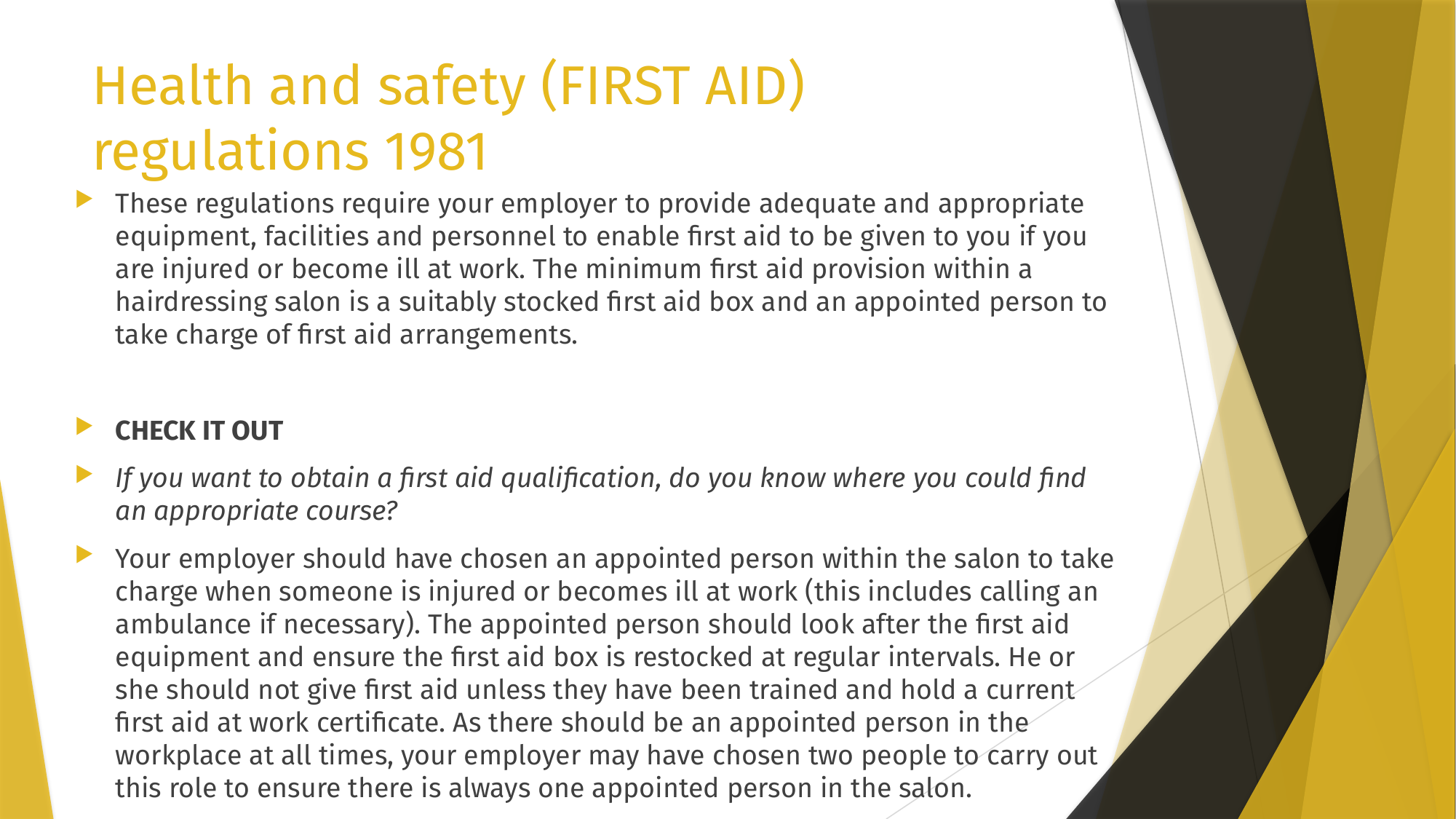

# Health and safety (FIRST AID) regulations 1981
These regulations require your employer to provide adequate and appropriate equipment, facilities and personnel to enable first aid to be given to you if you are injured or become ill at work. The minimum first aid provision within a hairdressing salon is a suitably stocked first aid box and an appointed person to take charge of first aid arrangements.

CHECK IT OUT
If you want to obtain a first aid qualification, do you know where you could find an appropriate course?
Your employer should have chosen an appointed person within the salon to take charge when someone is injured or becomes ill at work (this includes calling an ambulance if necessary). The appointed person should look after the first aid equipment and ensure the first aid box is restocked at regular intervals. He or she should not give first aid unless they have been trained and hold a current first aid at work certificate. As there should be an appointed person in the workplace at all times, your employer may have chosen two people to carry out this role to ensure there is always one appointed person in the salon.